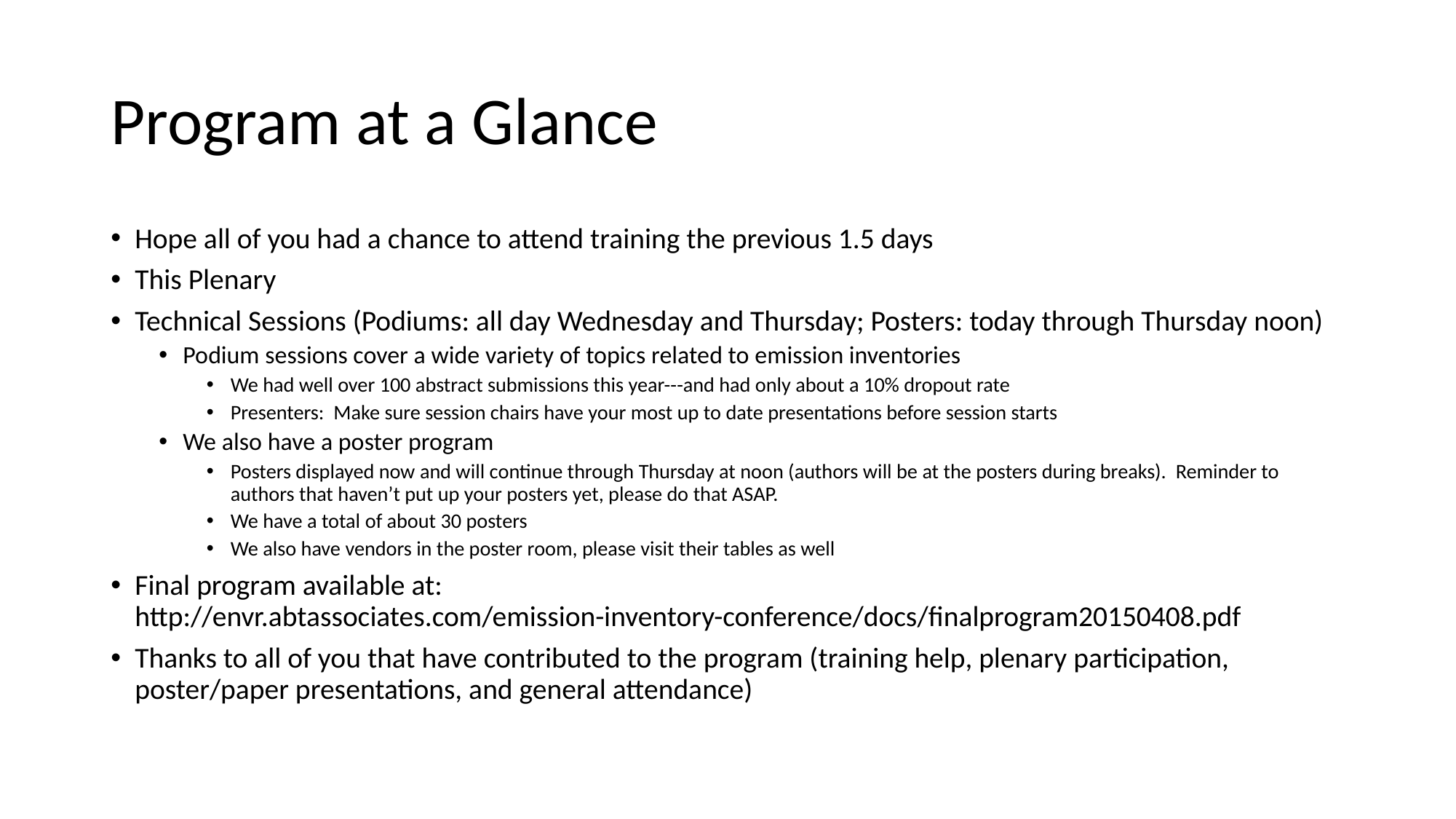

# Program at a Glance
Hope all of you had a chance to attend training the previous 1.5 days
This Plenary
Technical Sessions (Podiums: all day Wednesday and Thursday; Posters: today through Thursday noon)
Podium sessions cover a wide variety of topics related to emission inventories
We had well over 100 abstract submissions this year---and had only about a 10% dropout rate
Presenters:  Make sure session chairs have your most up to date presentations before session starts
We also have a poster program
Posters displayed now and will continue through Thursday at noon (authors will be at the posters during breaks).  Reminder to authors that haven’t put up your posters yet, please do that ASAP.
We have a total of about 30 posters
We also have vendors in the poster room, please visit their tables as well
Final program available at:  http://envr.abtassociates.com/emission-inventory-conference/docs/finalprogram20150408.pdf
Thanks to all of you that have contributed to the program (training help, plenary participation, poster/paper presentations, and general attendance)